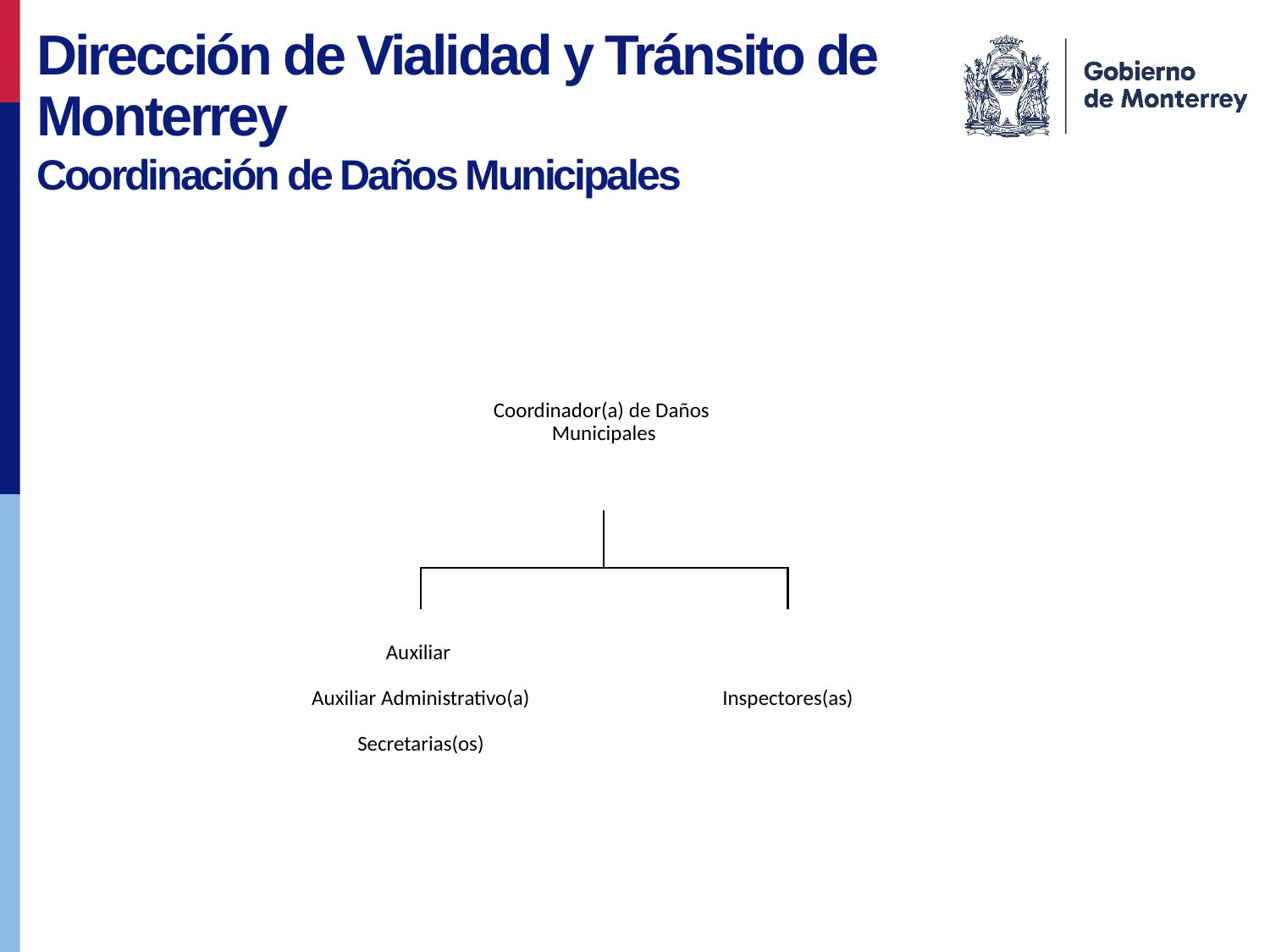

Dirección de Vialidad y Tránsito de Monterrey
Coordinación de Daños Municipales
Coordinador(a) de Daños
Municipales
Auxiliar

Auxiliar Administrativo(a)

Secretarias(os)
Inspectores(as)